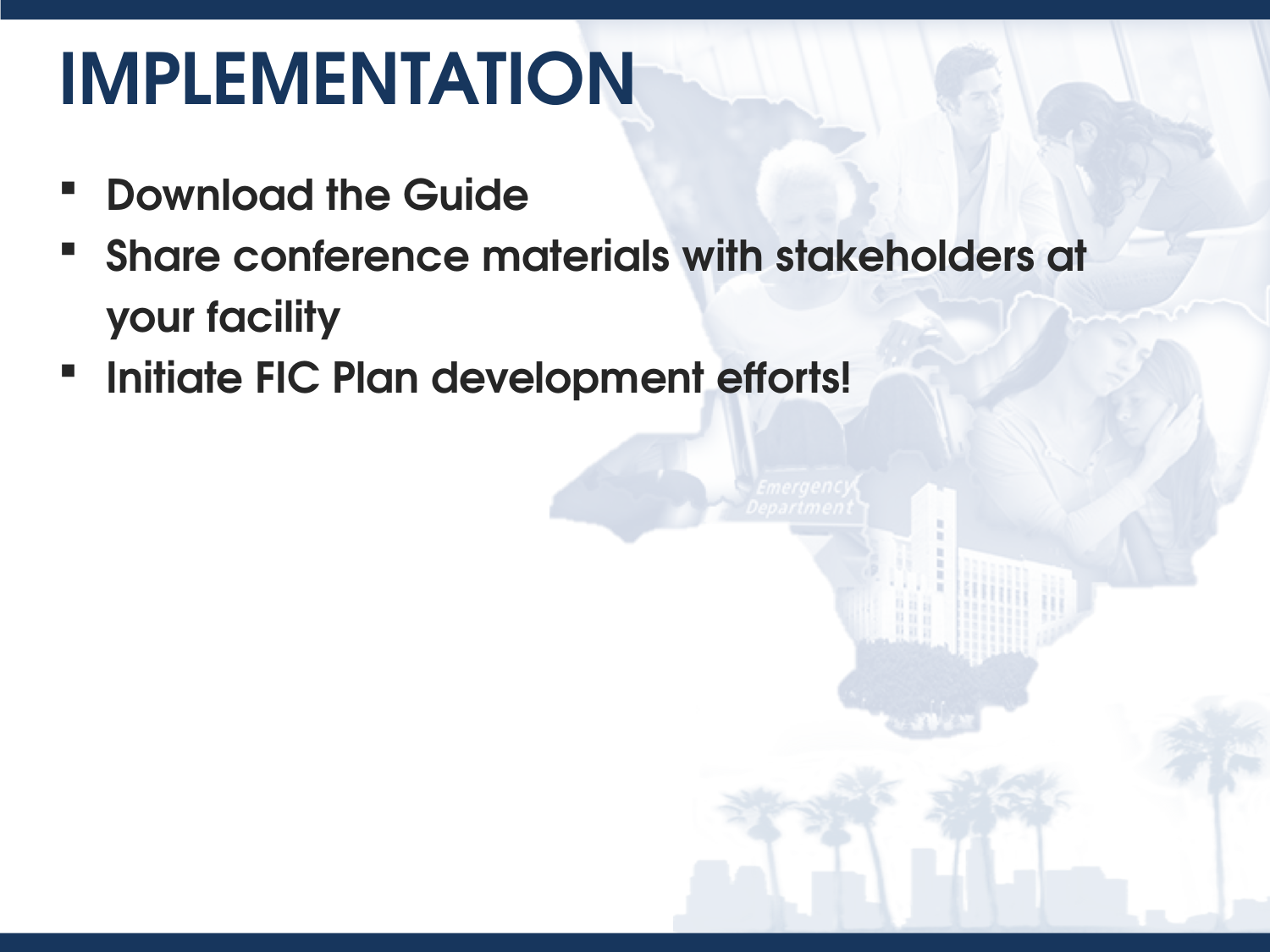

# IMPLEMENTATION
Download the Guide
Share conference materials with stakeholders at your facility
Initiate FIC Plan development efforts!